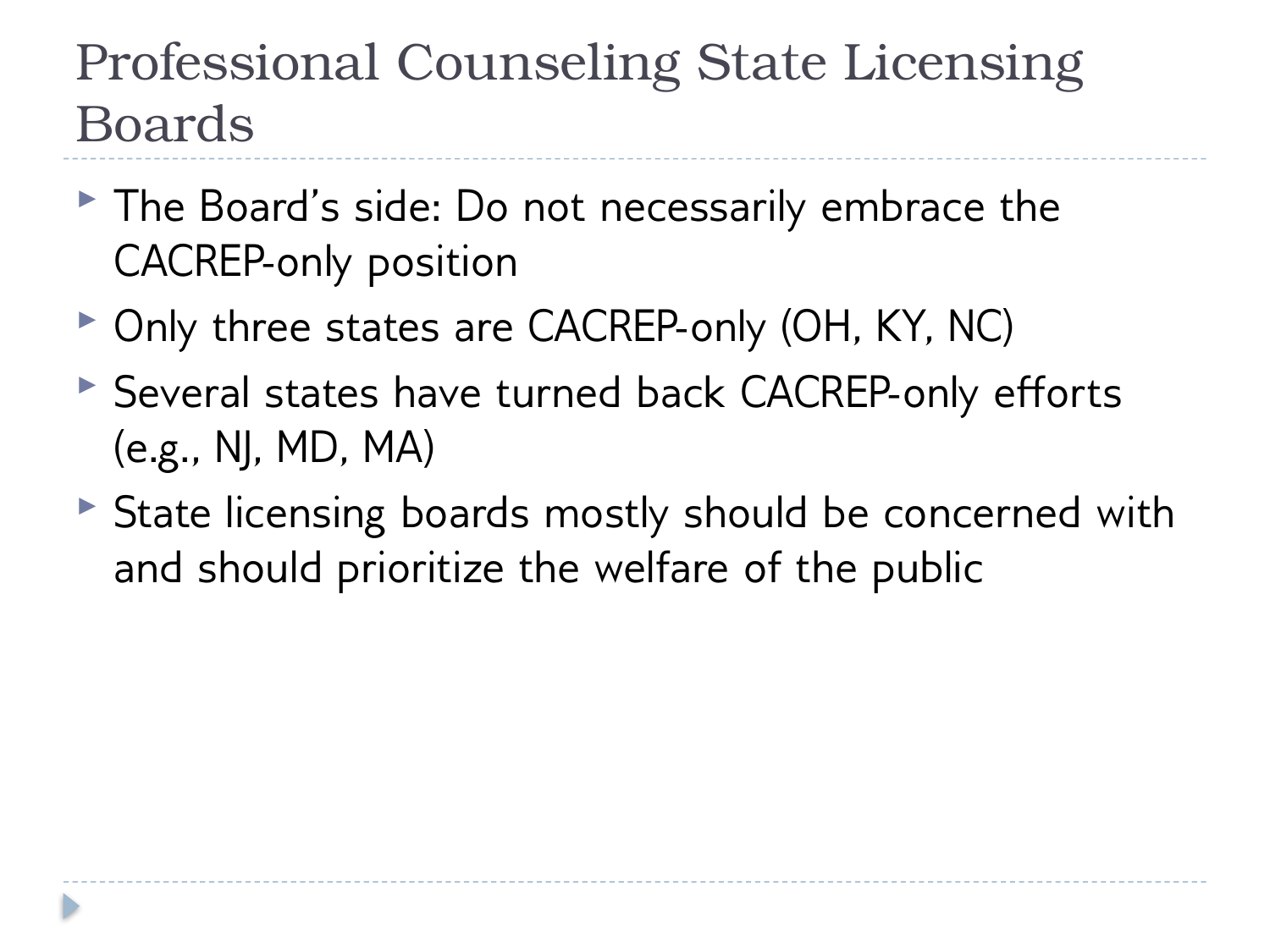

# Professional Counseling State Licensing Boards
The Board’s side: Do not necessarily embrace the CACREP-only position
Only three states are CACREP-only (OH, KY, NC)
Several states have turned back CACREP-only efforts (e.g., NJ, MD, MA)
State licensing boards mostly should be concerned with and should prioritize the welfare of the public